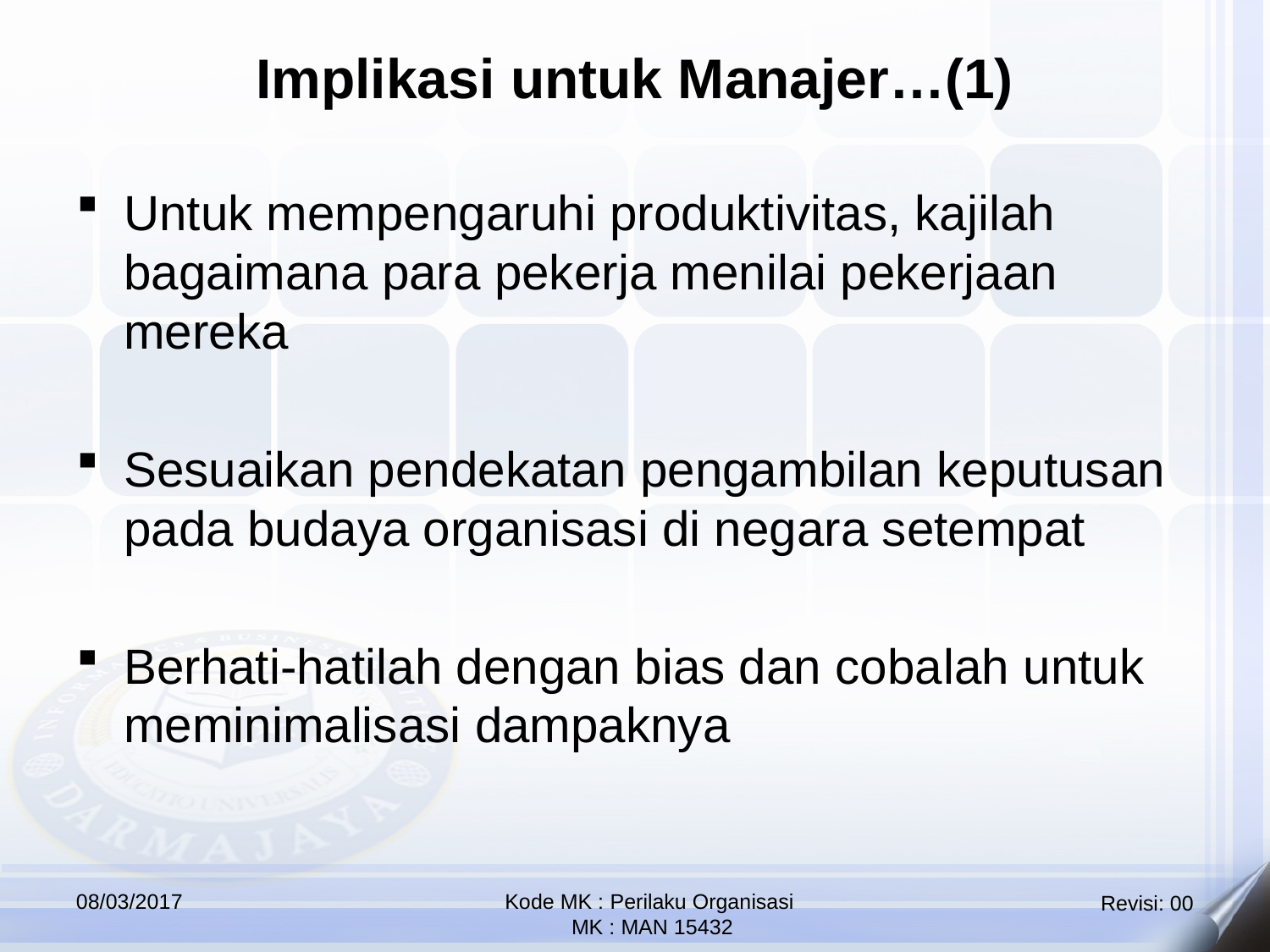

Implikasi untuk Manajer…(1)

Untuk mempengaruhi produktivitas, kajilah bagaimana para pekerja menilai pekerjaan mereka

Sesuaikan pendekatan pengambilan keputusan pada budaya organisasi di negara setempat

Berhati-hatilah dengan bias dan cobalah untuk meminimalisasi dampaknya

08/03/2017
Kode MK : Perilaku Organisasi
 MK : MAN 15432